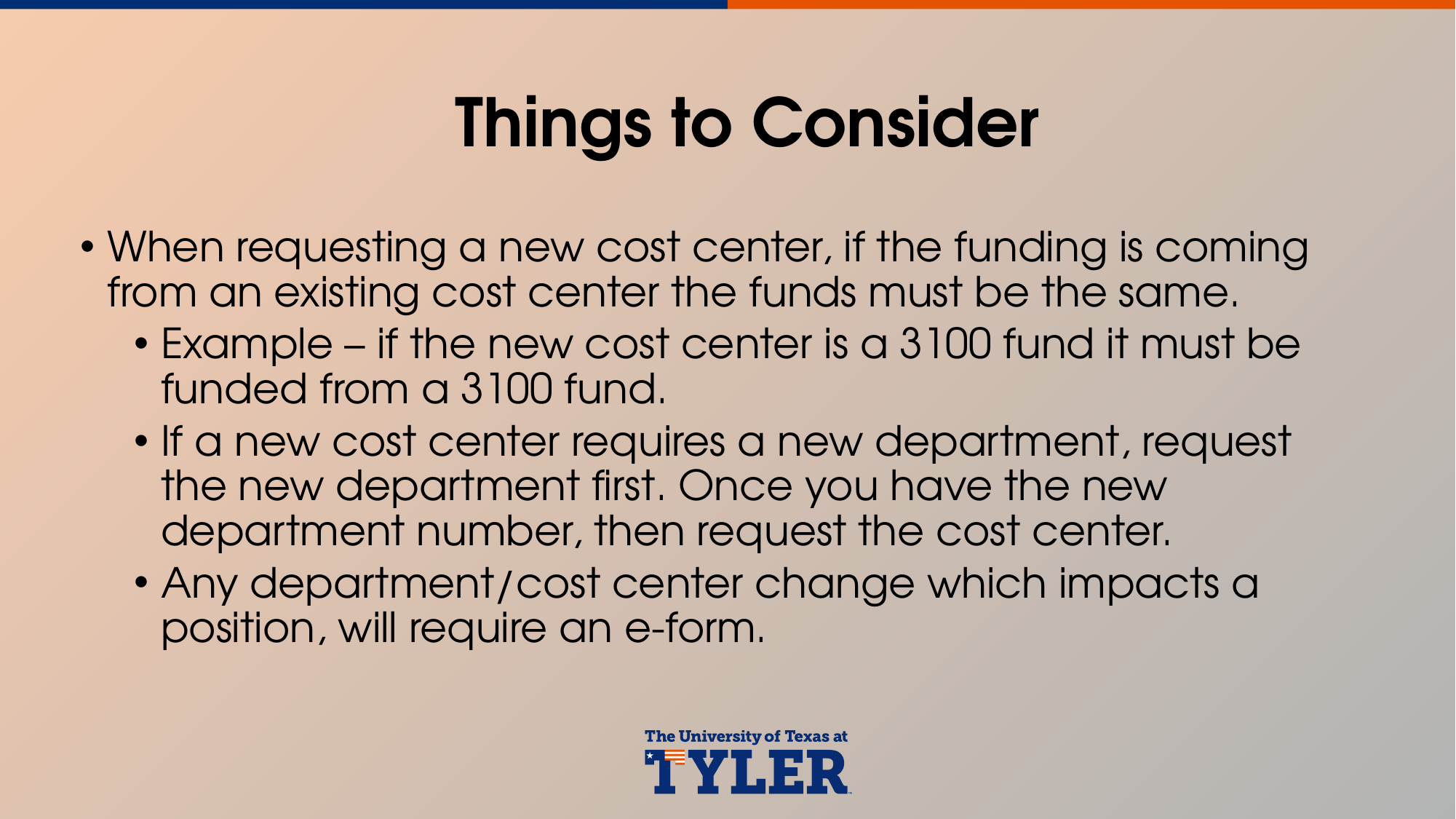

# Things to Consider
When requesting a new cost center, if the funding is coming from an existing cost center the funds must be the same.
Example – if the new cost center is a 3100 fund it must be funded from a 3100 fund.
If a new cost center requires a new department, request the new department first. Once you have the new department number, then request the cost center.
Any department/cost center change which impacts a position, will require an e-form.